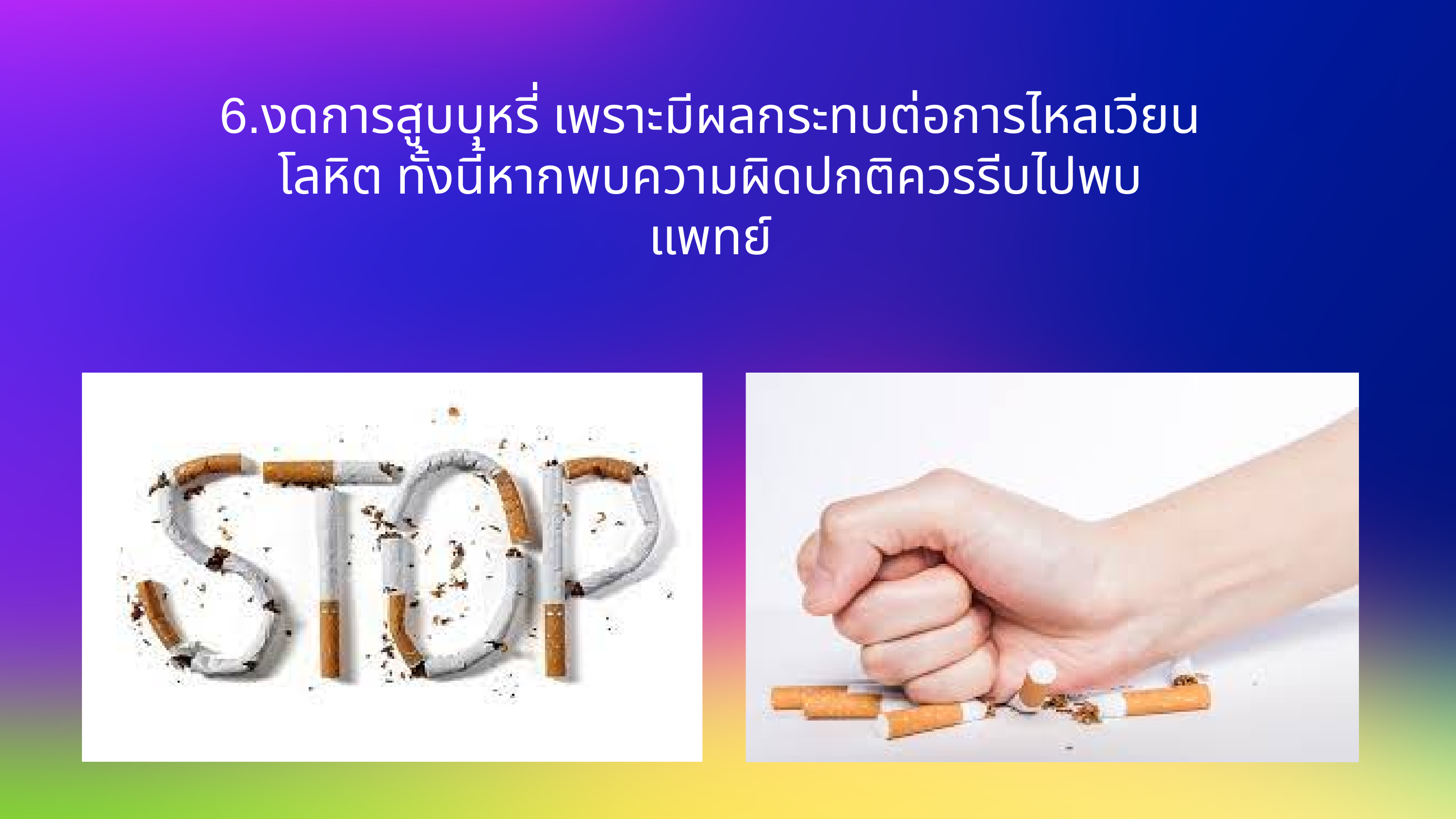

6.งดการสูบบุหรี่ เพราะมีผลกระทบต่อการไหลเวียนโลหิต ทั้งนี้หากพบความผิดปกติควรรีบไปพบแพทย์